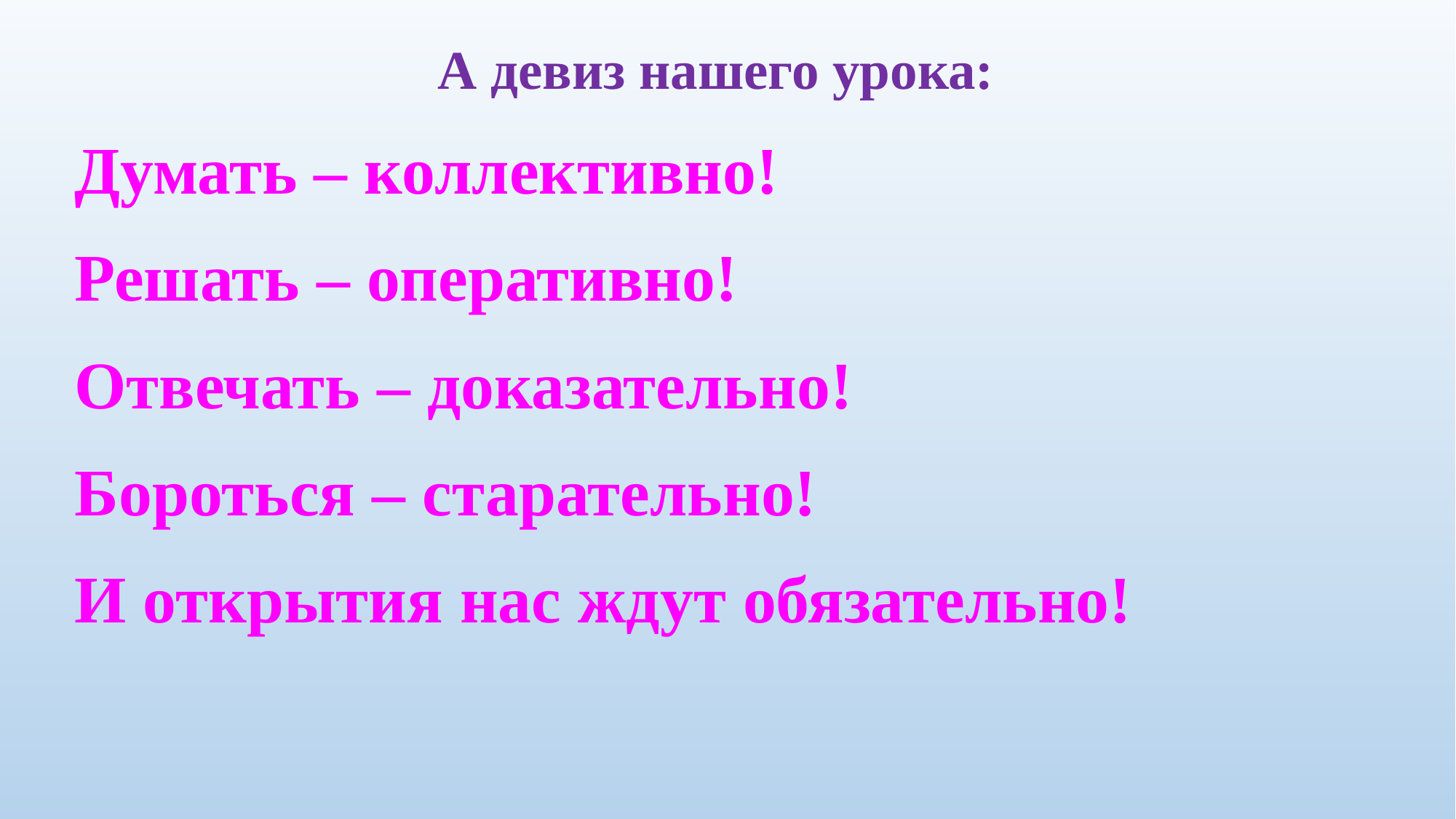

А девиз нашего урока:
Думать – коллективно!
Решать – оперативно!
Отвечать – доказательно!
Бороться – старательно!
И открытия нас ждут обязательно!